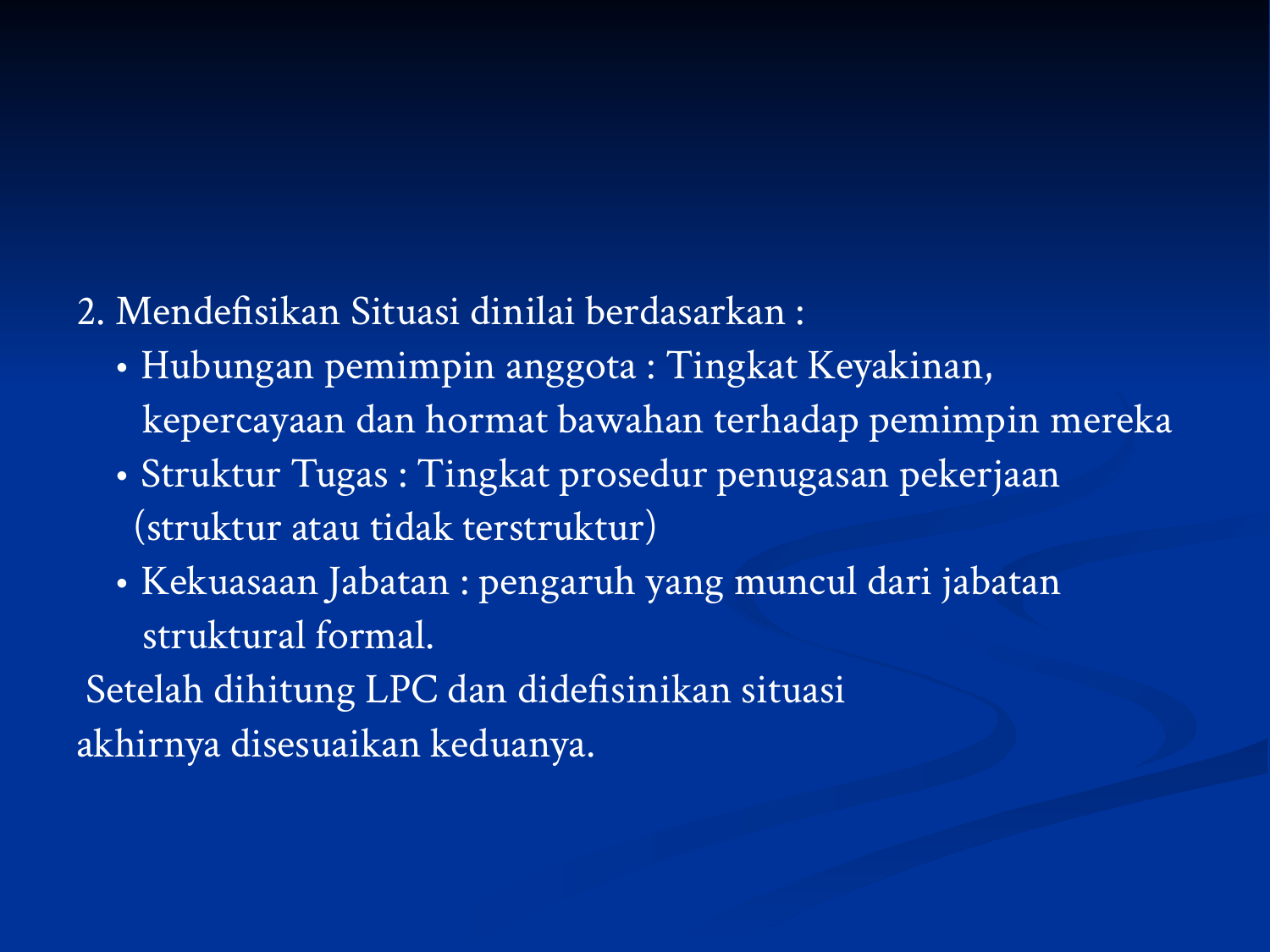

#

2. Mendefisikan Situasi dinilai berdasarkan :
    • Hubungan pemimpin anggota : Tingkat Keyakinan,
       kepercayaan dan hormat bawahan terhadap pemimpin mereka
    • Struktur Tugas : Tingkat prosedur penugasan pekerjaan
      (struktur atau tidak terstruktur)
    • Kekuasaan Jabatan : pengaruh yang muncul dari jabatan
       struktural formal.
 Setelah dihitung LPC dan didefisinikan situasi
akhirnya disesuaikan keduanya.